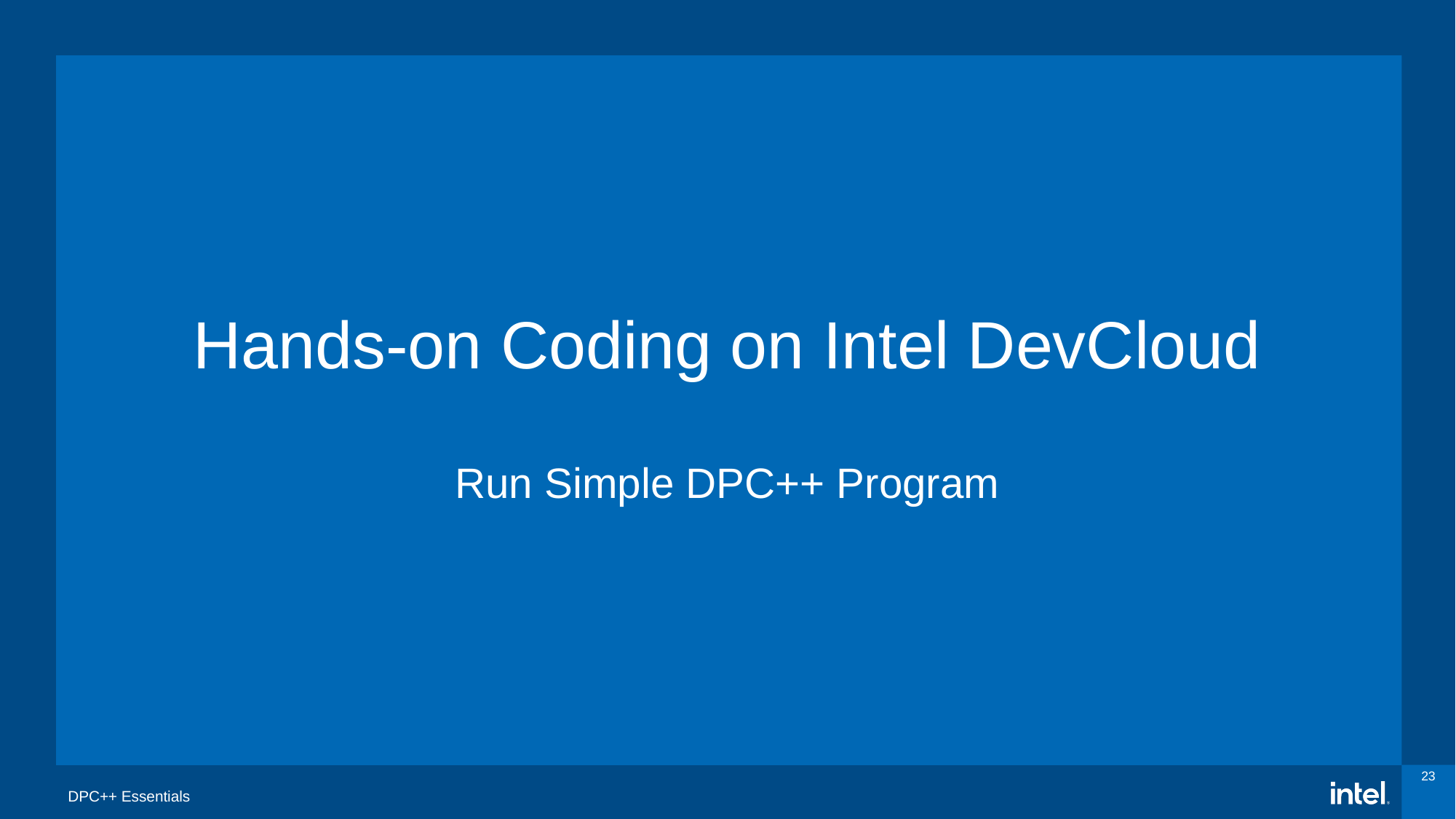

# Hands-on Coding on Intel DevCloud Run Simple DPC++ Program